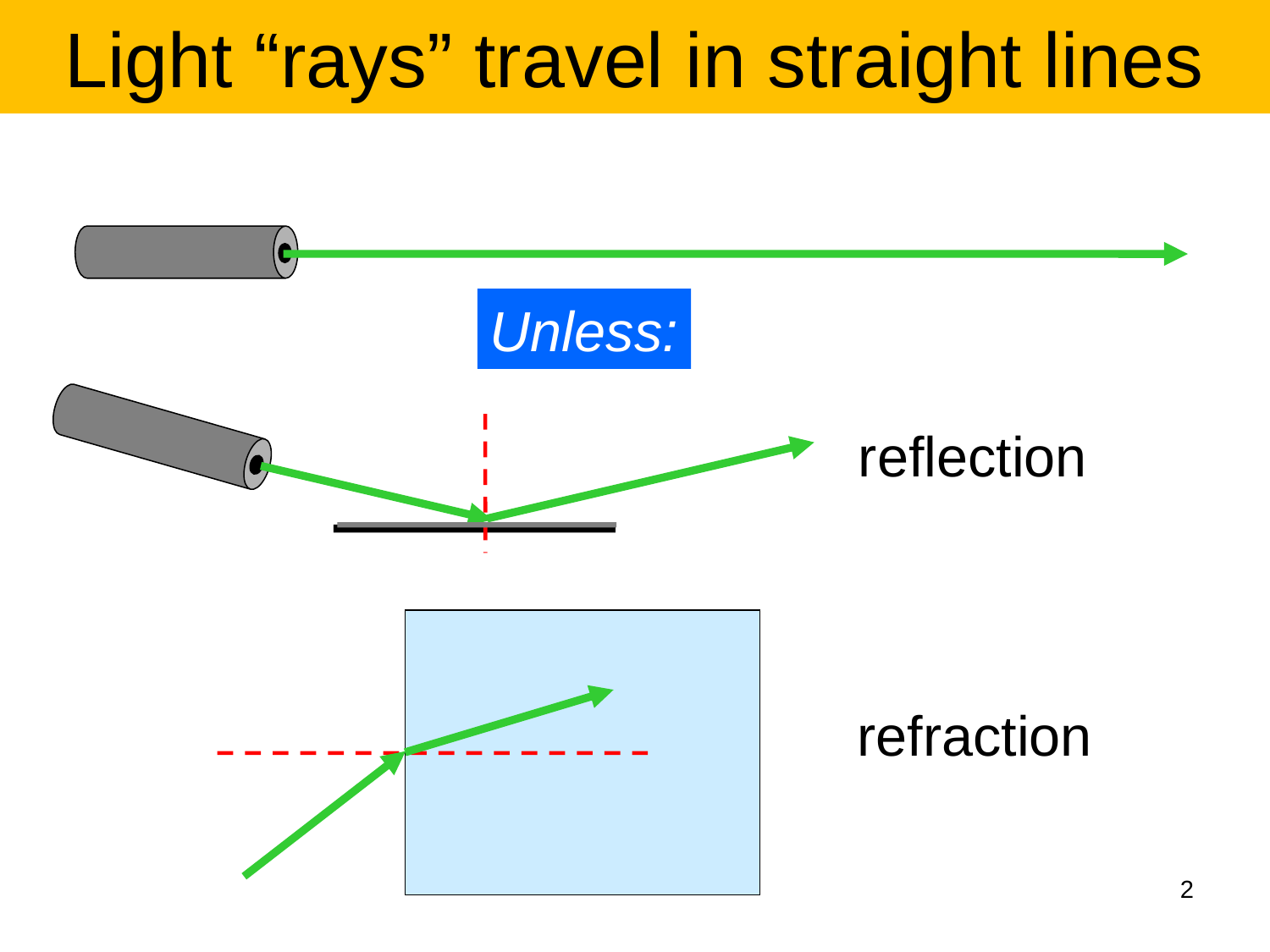

# Light “rays” travel in straight lines

Unless:

reflection

refraction

2